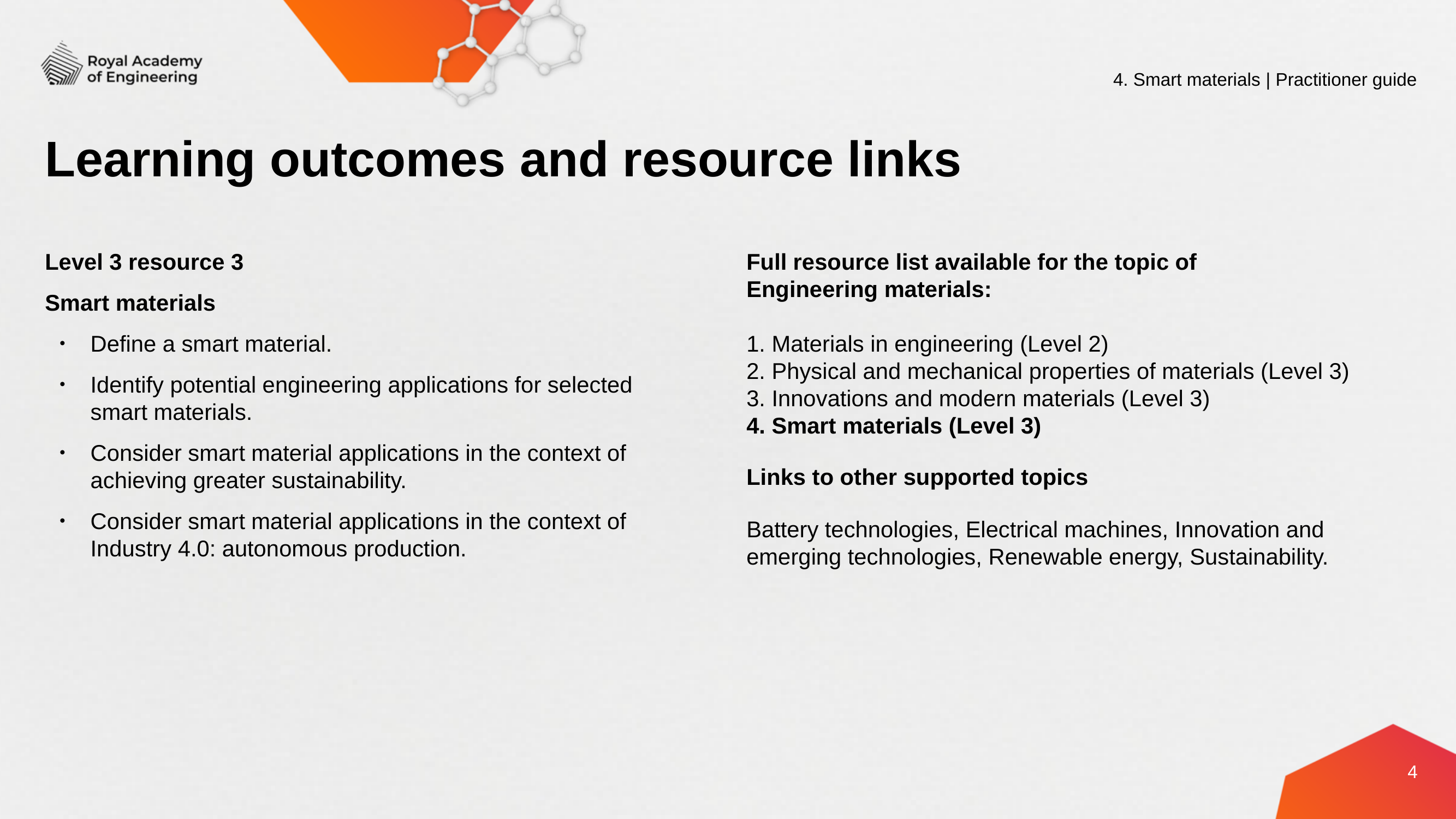

4. Smart materials | Practitioner guide
# Learning outcomes and resource links
Level 3 resource 3
Smart materials
Define a smart material.
Identify potential engineering applications for selected
smart materials.
Consider smart material applications in the context of achieving greater sustainability.
Consider smart material applications in the context of Industry 4.0: autonomous production.

Full resource list available for the topic of
Engineering materials:
1. Materials in engineering (Level 2)
2. Physical and mechanical properties of materials (Level 3)
3. Innovations and modern materials (Level 3)
4. Smart materials (Level 3)

Links to other supported topics

Battery technologies, Electrical machines, Innovation and emerging technologies, Renewable energy, Sustainability.
4